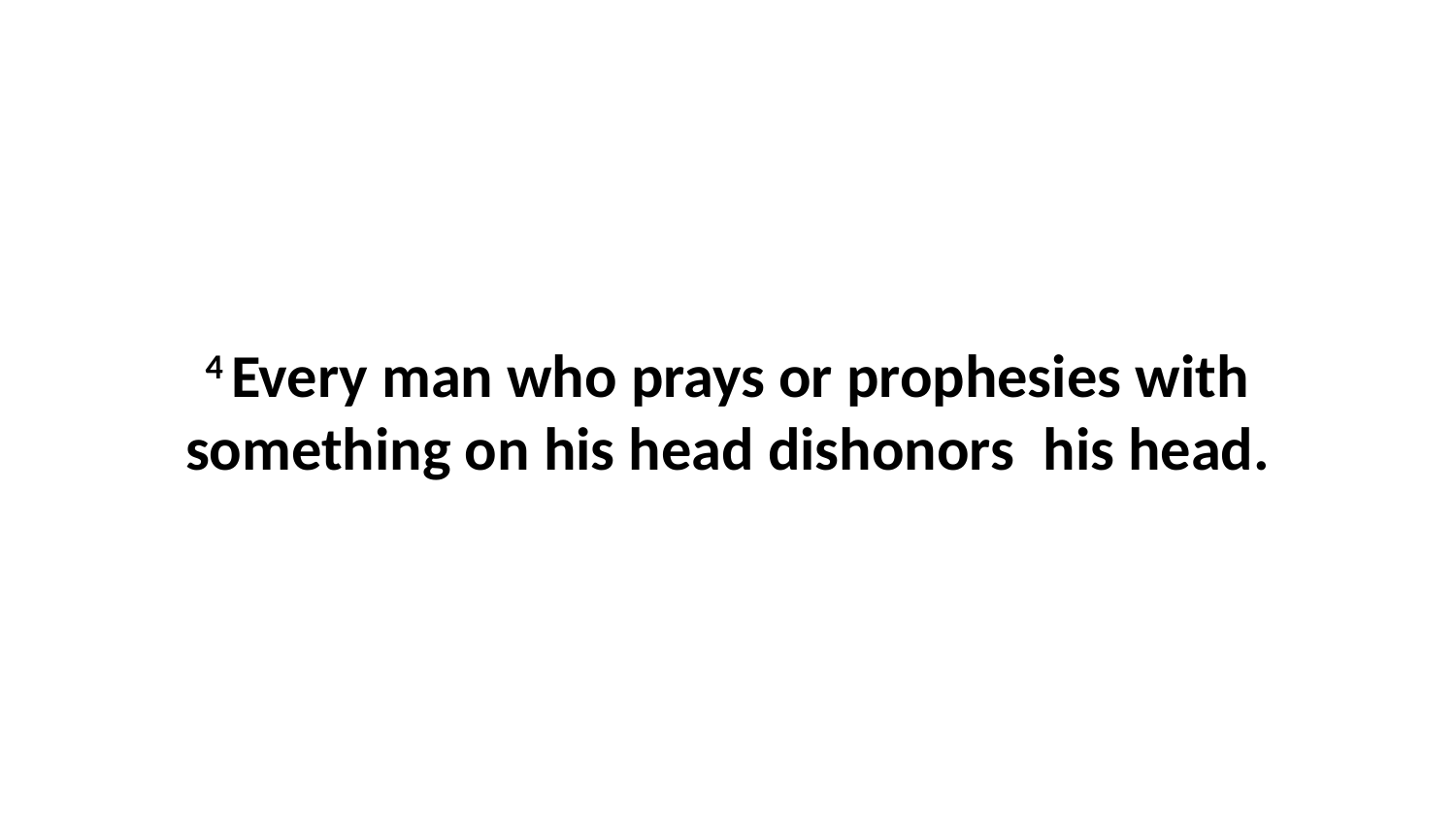

4 Every man who prays or prophesies with something on his head dishonors  his head.